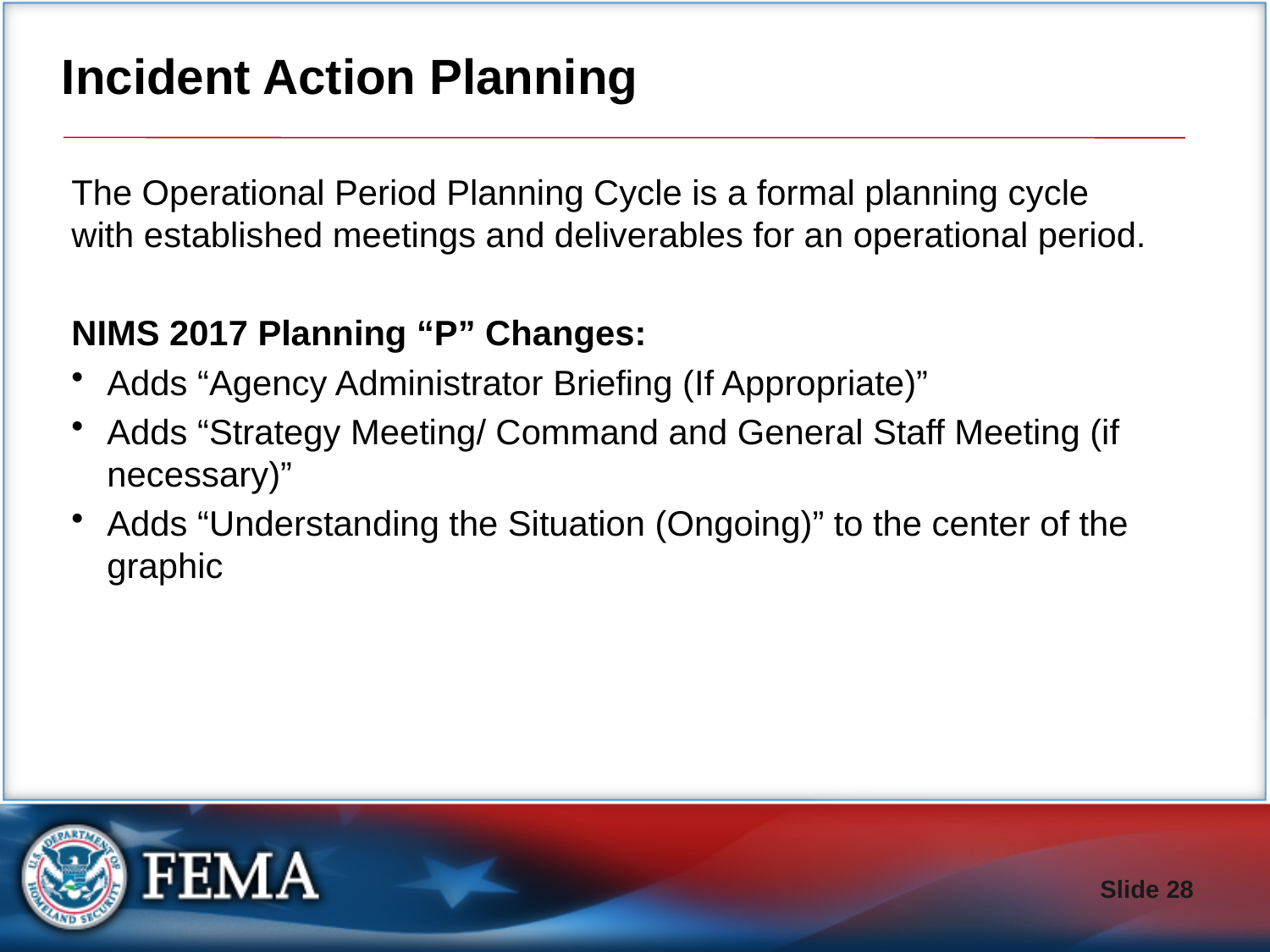

# Incident Action Planning
The Operational Period Planning Cycle is a formal planning cycle with established meetings and deliverables for an operational period.

NIMS 2017 Planning “P” Changes:
Adds “Agency Administrator Briefing (If Appropriate)”
Adds “Strategy Meeting/ Command and General Staff Meeting (if necessary)”
Adds “Understanding the Situation (Ongoing)” to the center of the graphic
Slide 28